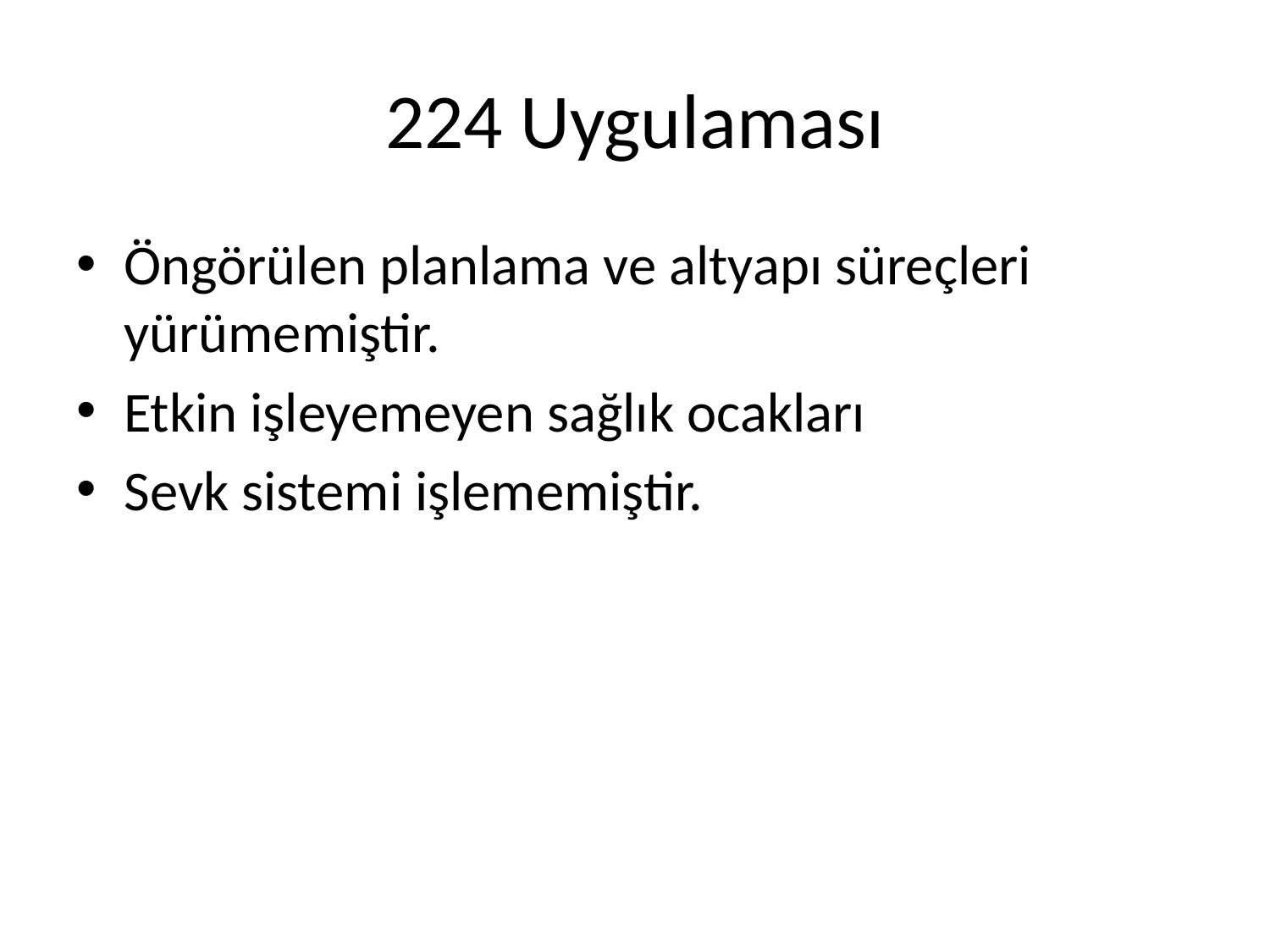

# 224 Uygulaması
Öngörülen planlama ve altyapı süreçleri yürümemiştir.
Etkin işleyemeyen sağlık ocakları
Sevk sistemi işlememiştir.